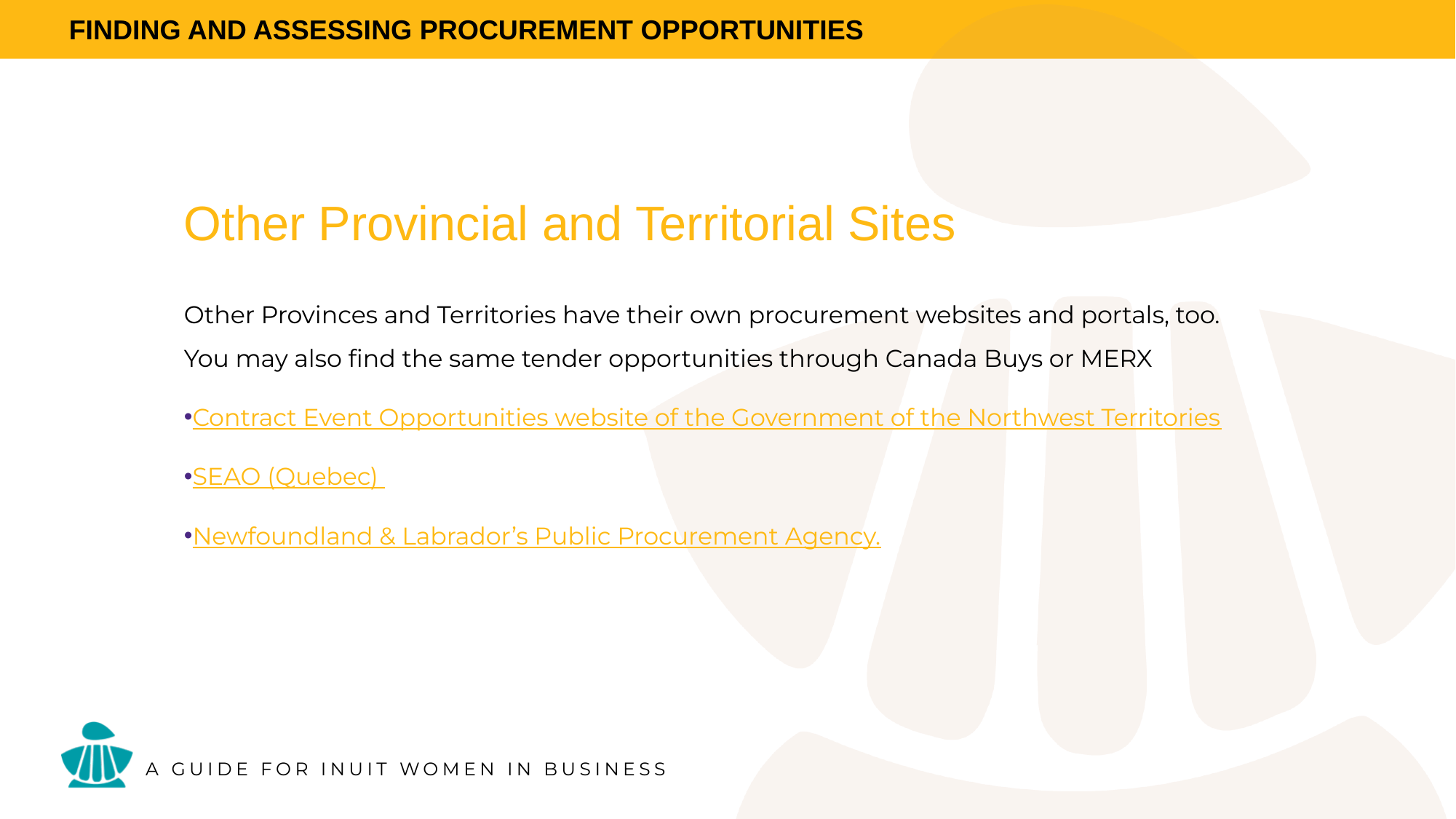

# Other Provincial and Territorial Sites
Other Provinces and Territories have their own procurement websites and portals, too. You may also find the same tender opportunities through Canada Buys or MERX
Contract Event Opportunities website of the Government of the Northwest Territories
SEAO (Quebec)
Newfoundland & Labrador’s Public Procurement Agency.